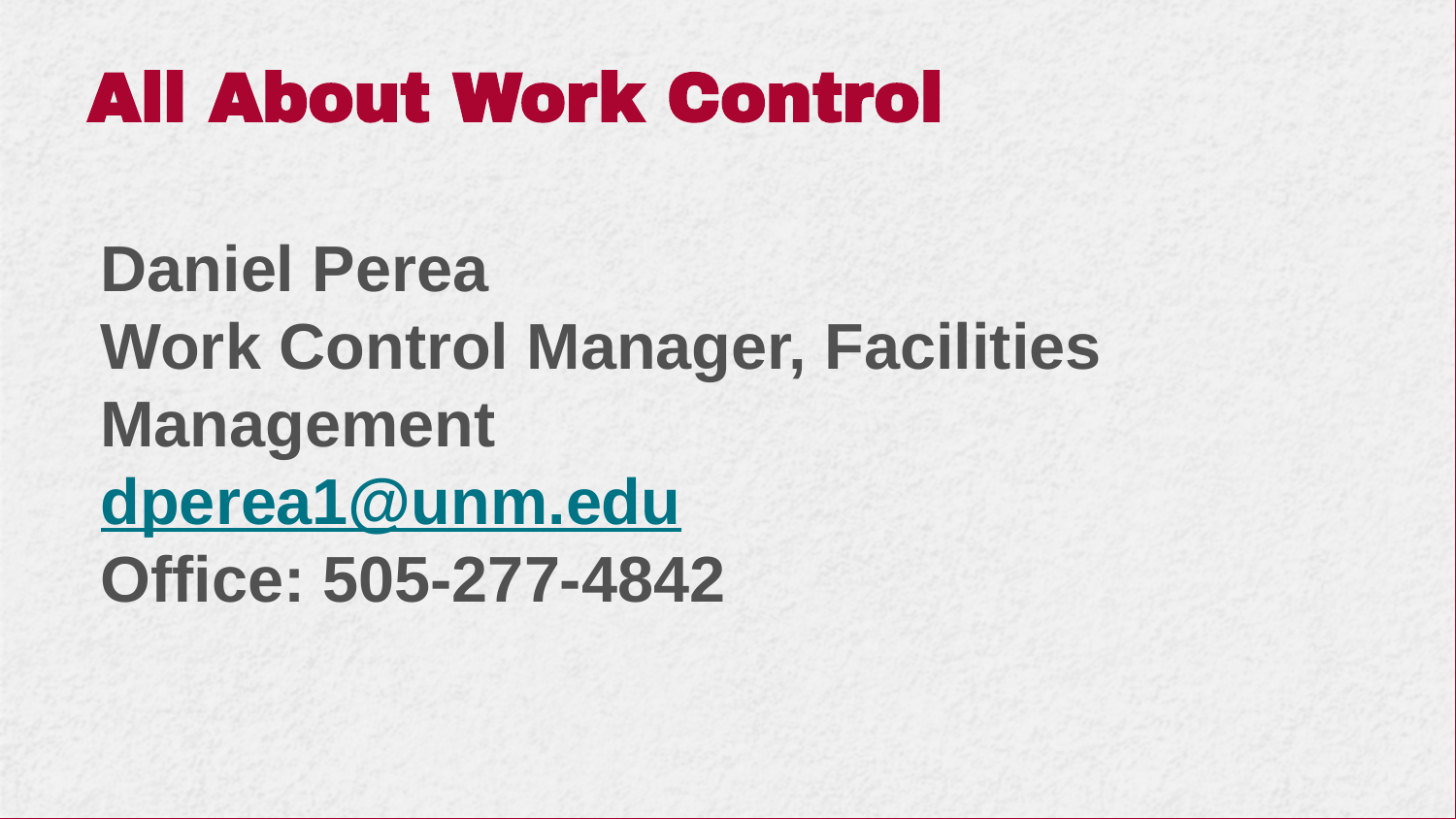

# All About Work Control
Daniel Perea
Work Control Manager, Facilities Management
dperea1@unm.edu
Office: 505-277-4842